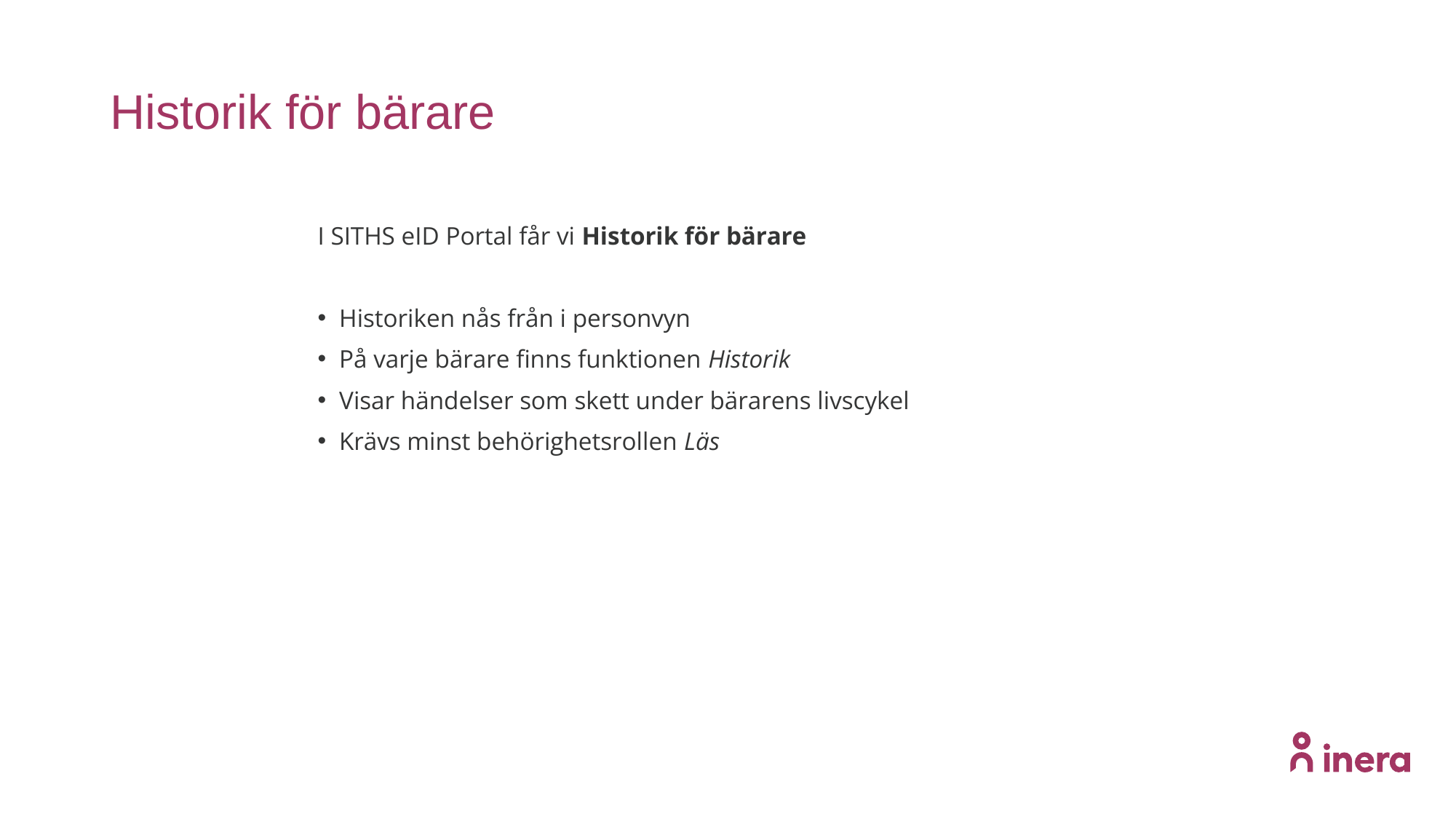

# Historik för bärare

I SITHS eID Portal får vi Historik för bärare

Historiken nås från i personvyn
På varje bärare finns funktionen Historik
Visar händelser som skett under bärarens livscykel
Krävs minst behörighetsrollen Läs